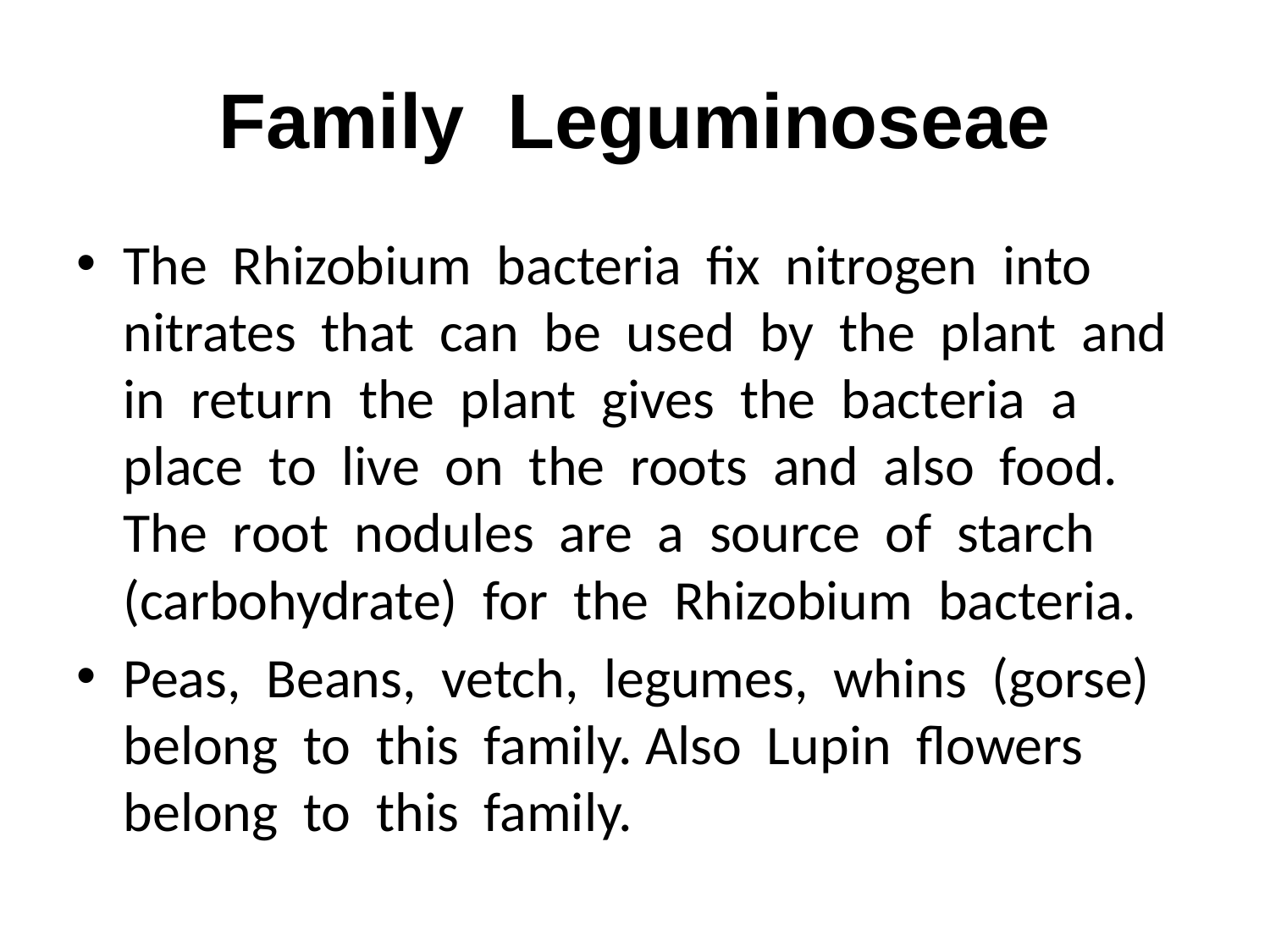

# Family  Leguminoseae
The  Rhizobium  bacteria  fix  nitrogen  into  nitrates  that  can  be  used  by  the  plant  and  in  return  the  plant  gives  the  bacteria  a  place  to  live  on  the  roots  and  also  food.  The  root  nodules  are  a  source  of  starch  (carbohydrate)  for  the  Rhizobium  bacteria.
Peas,  Beans,  vetch,  legumes,  whins  (gorse)  belong  to  this  family. Also  Lupin  flowers  belong  to  this  family.